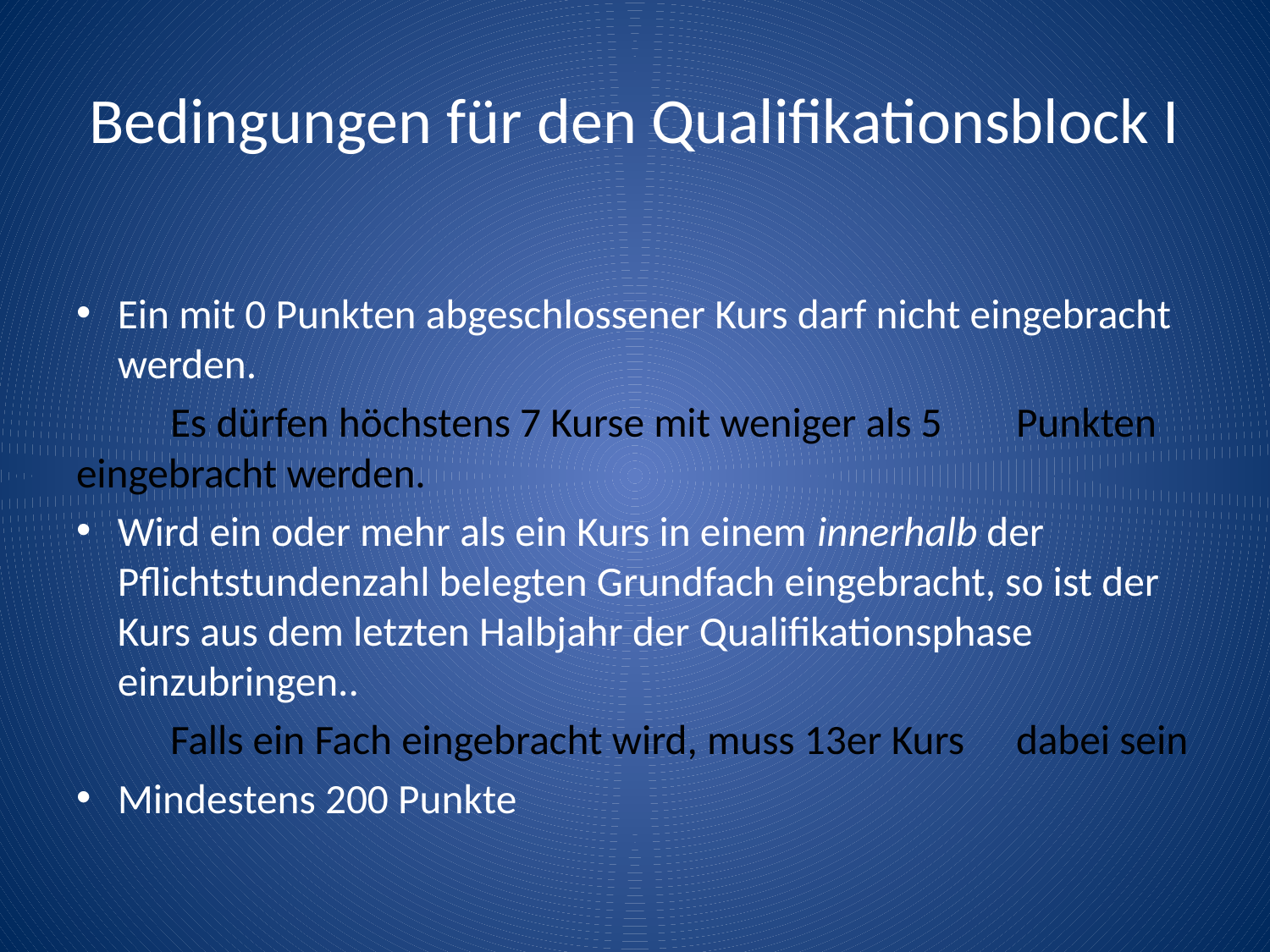

# Bedingungen für den Qualifikationsblock I

Ein mit 0 Punkten abgeschlossener Kurs darf nicht eingebracht werden.
	Es dürfen höchstens 7 Kurse mit weniger als 5 	Punkten eingebracht werden.
Wird ein oder mehr als ein Kurs in einem innerhalb der Pflichtstundenzahl belegten Grundfach eingebracht, so ist der Kurs aus dem letzten Halbjahr der Qualifikationsphase einzubringen..
	Falls ein Fach eingebracht wird, muss 13er Kurs 	dabei sein
Mindestens 200 Punkte